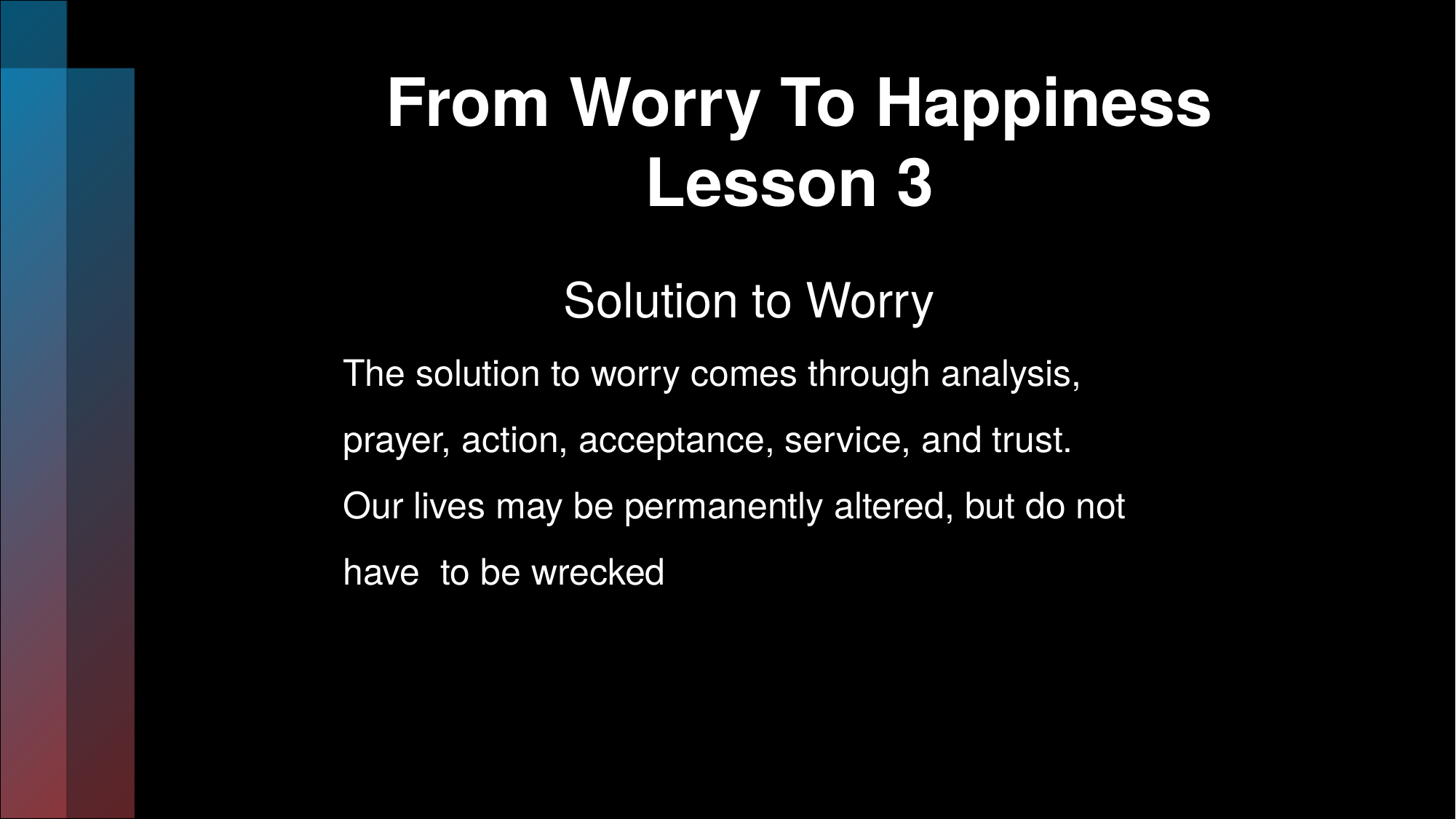

# From Worry To Happiness Lesson 3
                           Solution to Worry
              The solution to worry comes through analysis,
              prayer, action, acceptance, service, and trust.
              Our lives may be permanently altered, but do not
              have  to be wrecked